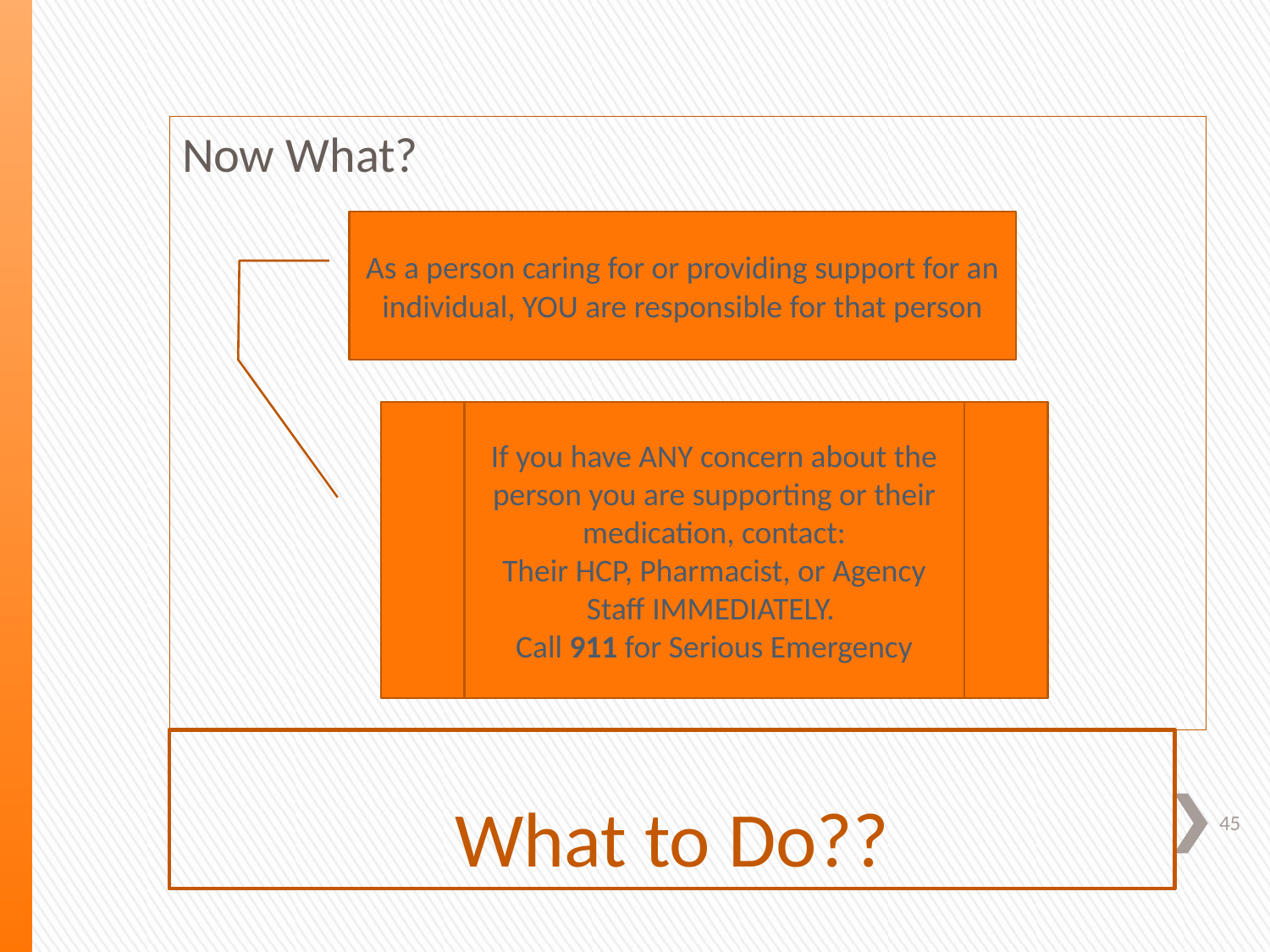

Now What?
As a person caring for or providing support for an individual, YOU are responsible for that person
If you have ANY concern about the person you are supporting or their medication, contact:
Their HCP, Pharmacist, or Agency Staff IMMEDIATELY.
Call 911 for Serious Emergency
# What to Do??
45